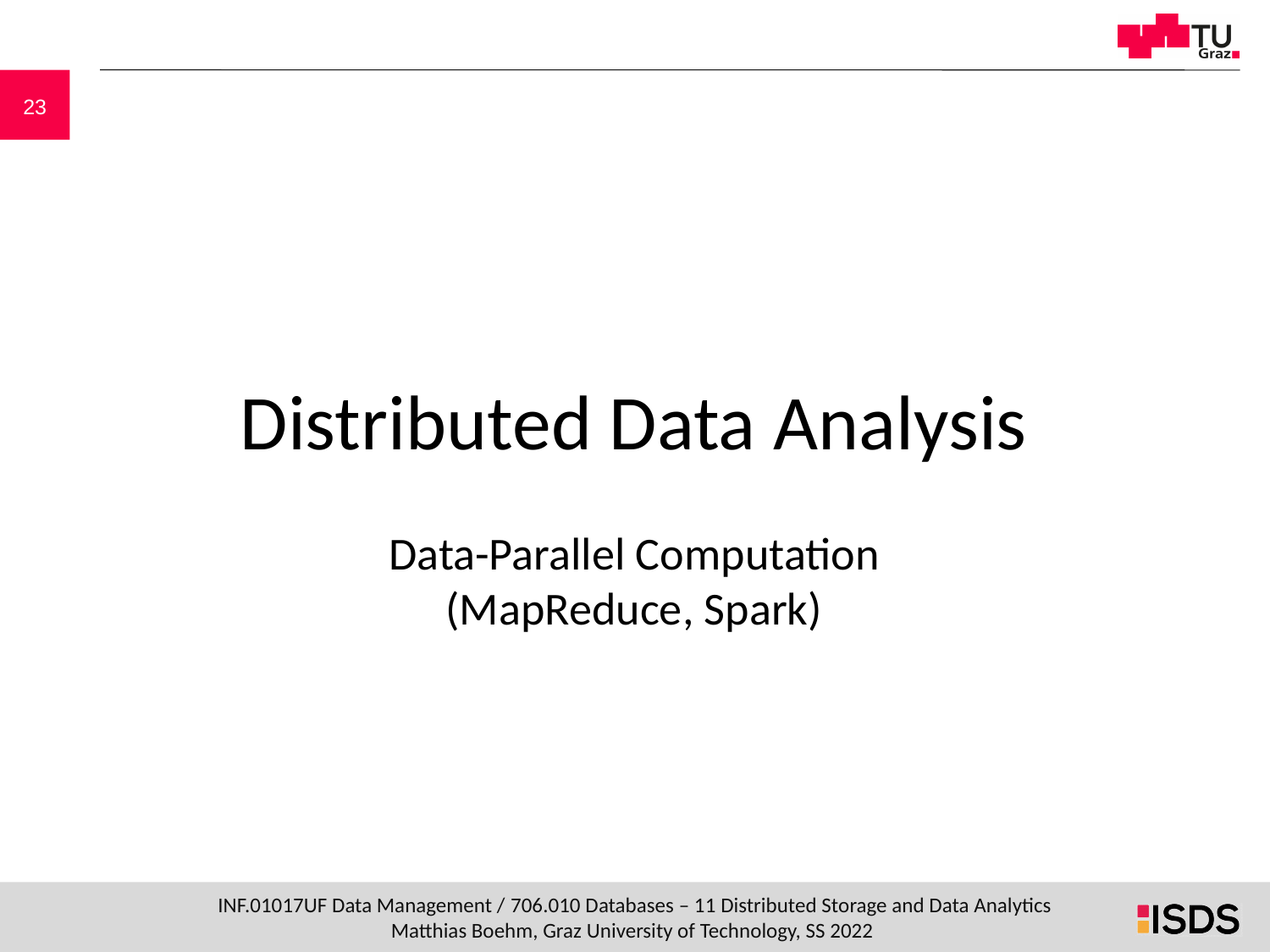

# Distributed Data Analysis
Data-Parallel Computation
(MapReduce, Spark)